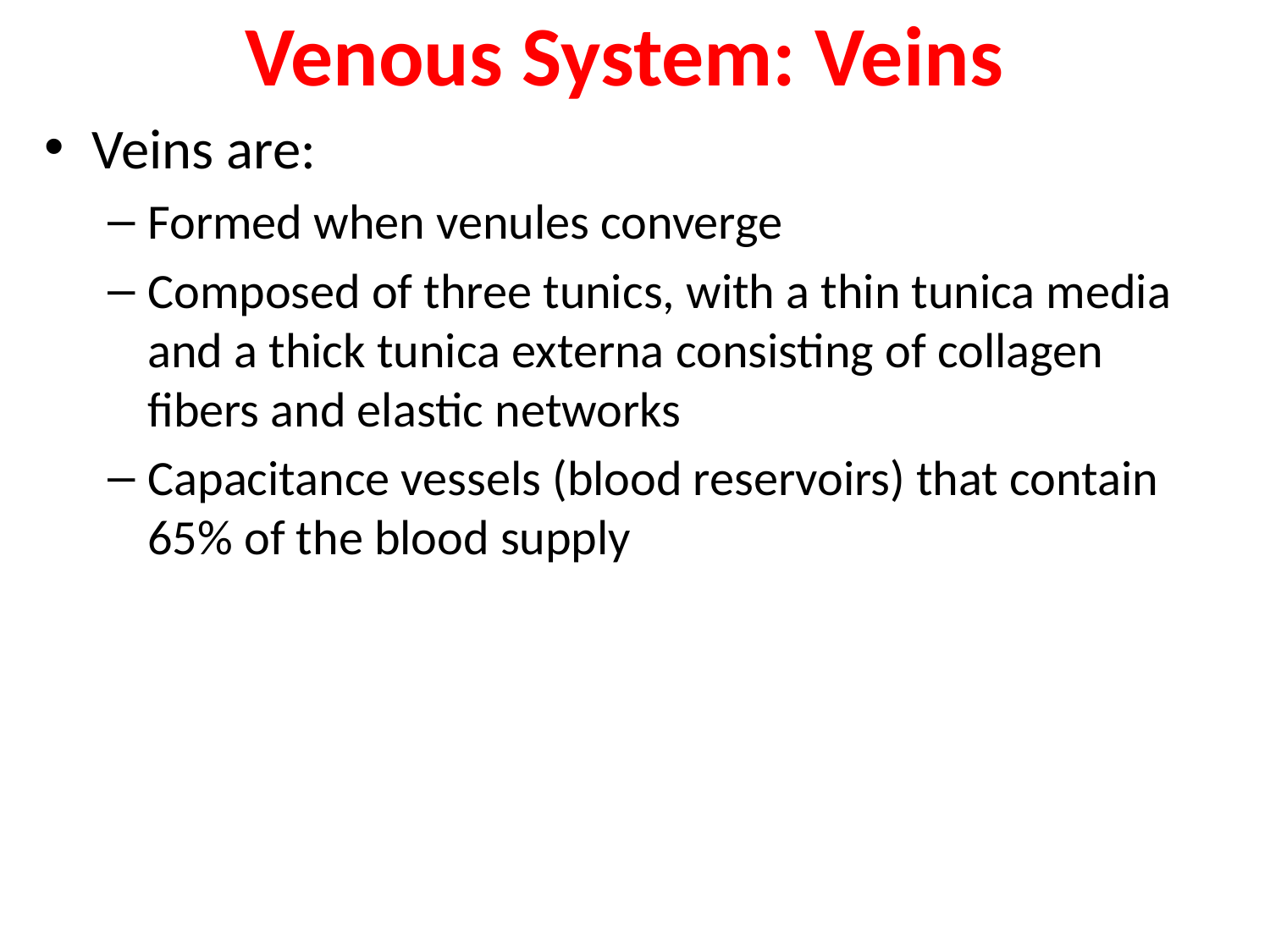

# Venous System: Veins
Veins are:
Formed when venules converge
Composed of three tunics, with a thin tunica media and a thick tunica externa consisting of collagen fibers and elastic networks
Capacitance vessels (blood reservoirs) that contain 65% of the blood supply